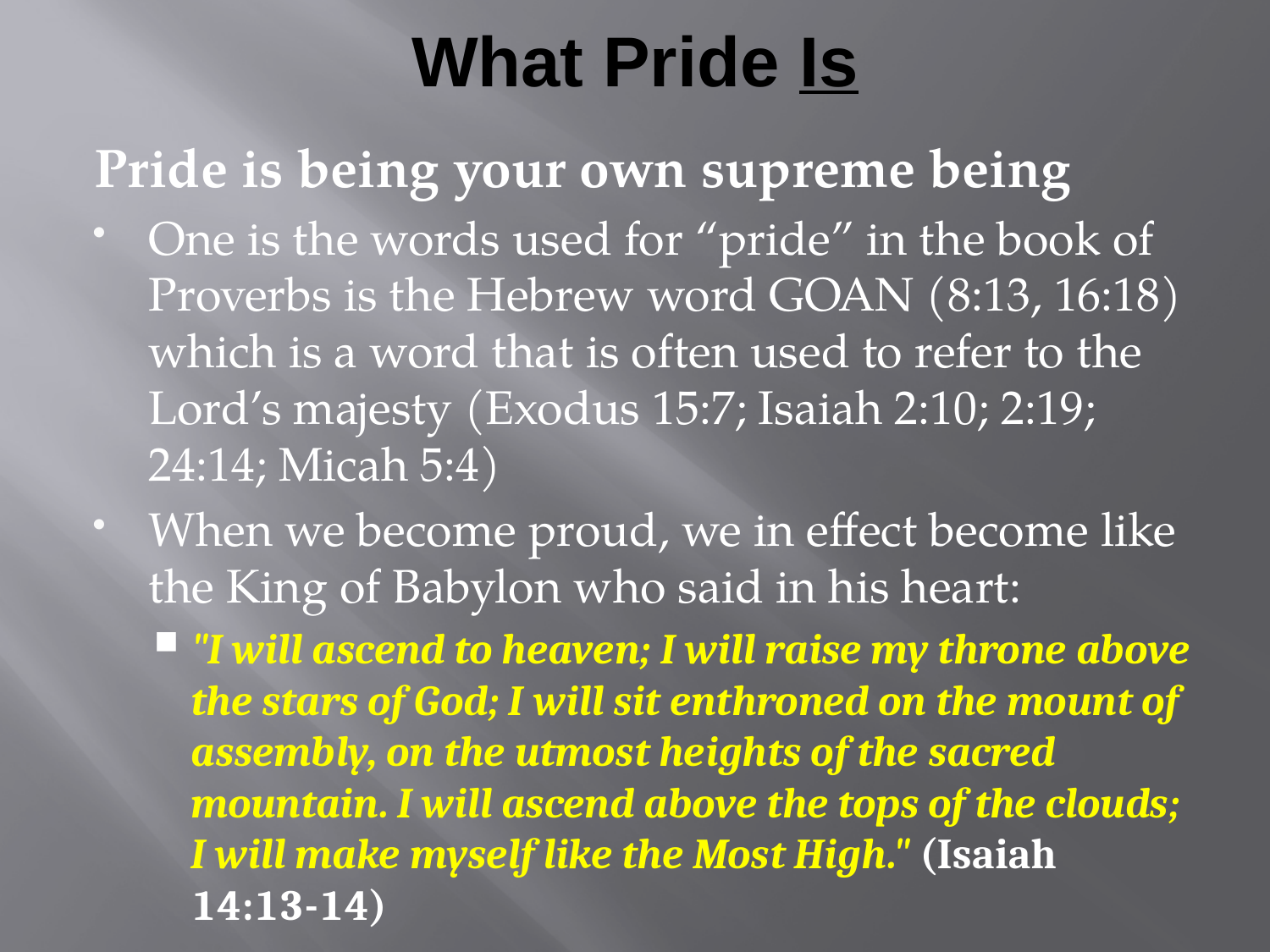

# What Pride Is
Pride is being your own supreme being
One is the words used for “pride” in the book of Proverbs is the Hebrew word GOAN (8:13, 16:18) which is a word that is often used to refer to the Lord’s majesty (Exodus 15:7; Isaiah 2:10; 2:19; 24:14; Micah 5:4)
When we become proud, we in effect become like the King of Babylon who said in his heart:
"I will ascend to heaven; I will raise my throne above the stars of God; I will sit enthroned on the mount of assembly, on the utmost heights of the sacred mountain. I will ascend above the tops of the clouds; I will make myself like the Most High." (Isaiah 14:13-14)